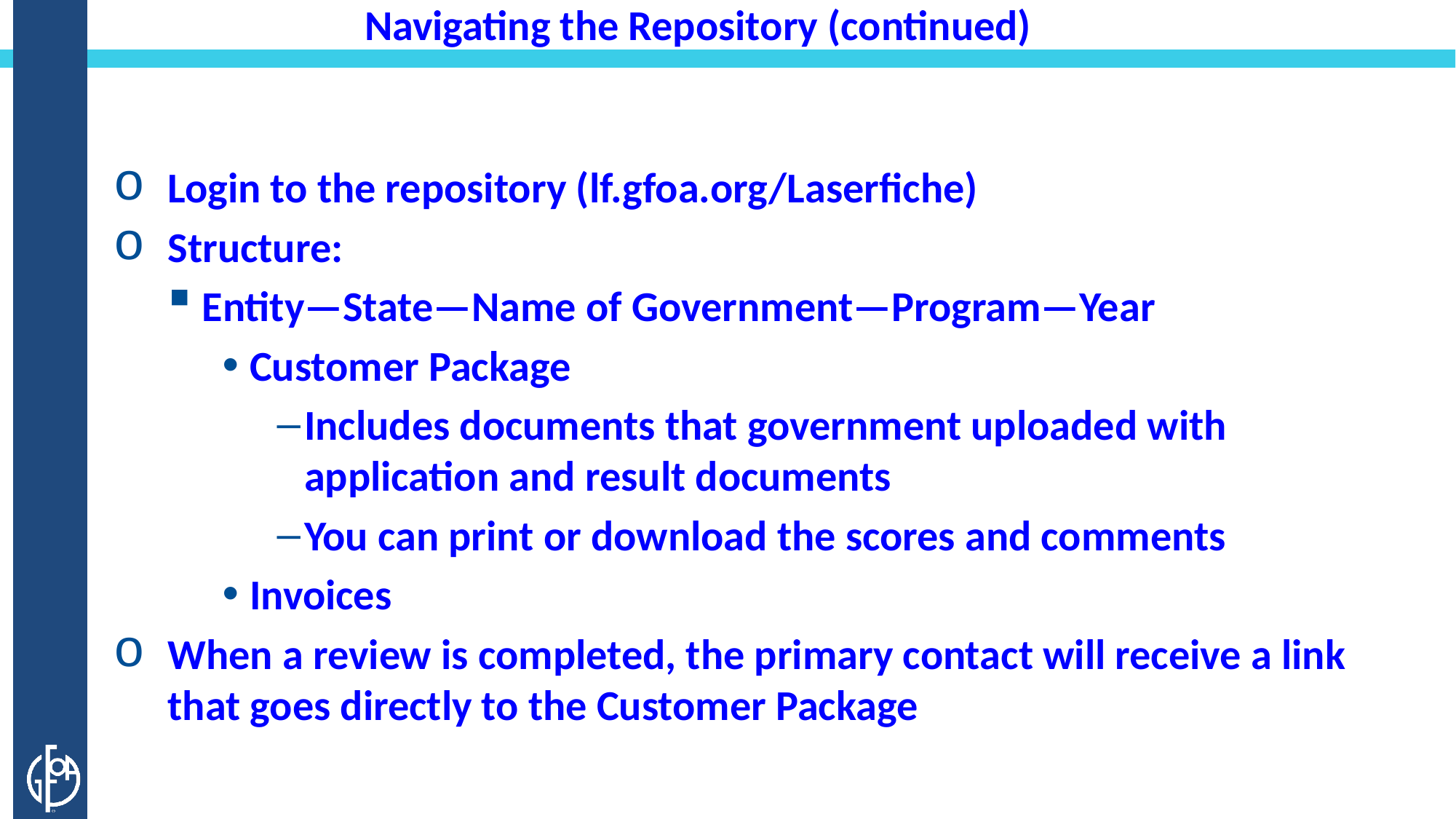

Navigating the Repository (continued)
Login to the repository (lf.gfoa.org/Laserfiche)
Structure:
Entity—State—Name of Government—Program—Year
Customer Package
Includes documents that government uploaded with application and result documents
You can print or download the scores and comments
Invoices
When a review is completed, the primary contact will receive a link that goes directly to the Customer Package